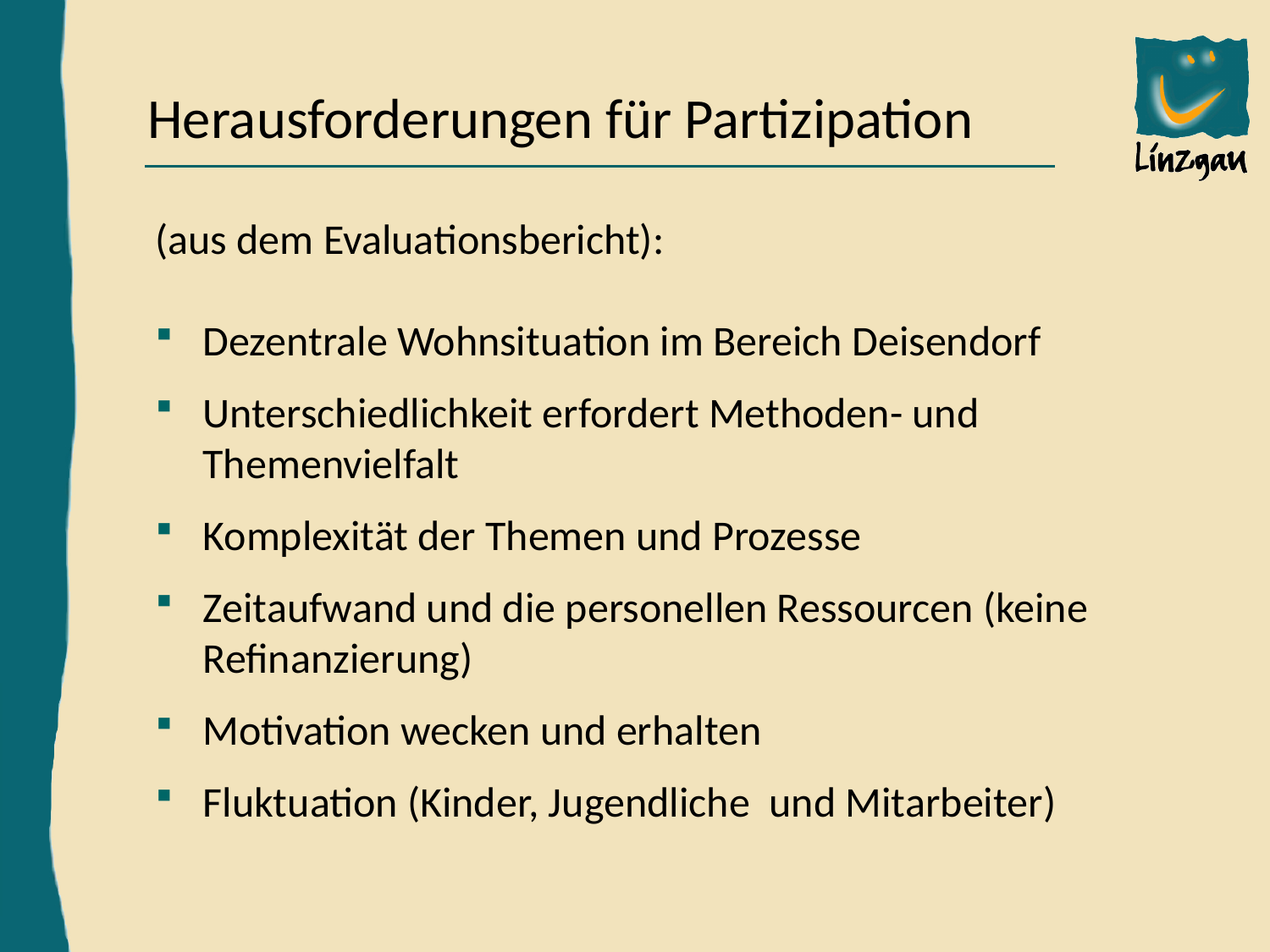

# Herausforderungen für Partizipation
(aus dem Evaluationsbericht):

Dezentrale Wohnsituation im Bereich Deisendorf
Unterschiedlichkeit erfordert Methoden- und Themenvielfalt
Komplexität der Themen und Prozesse
Zeitaufwand und die personellen Ressourcen (keine Refinanzierung)
Motivation wecken und erhalten
Fluktuation (Kinder, Jugendliche  und Mitarbeiter)